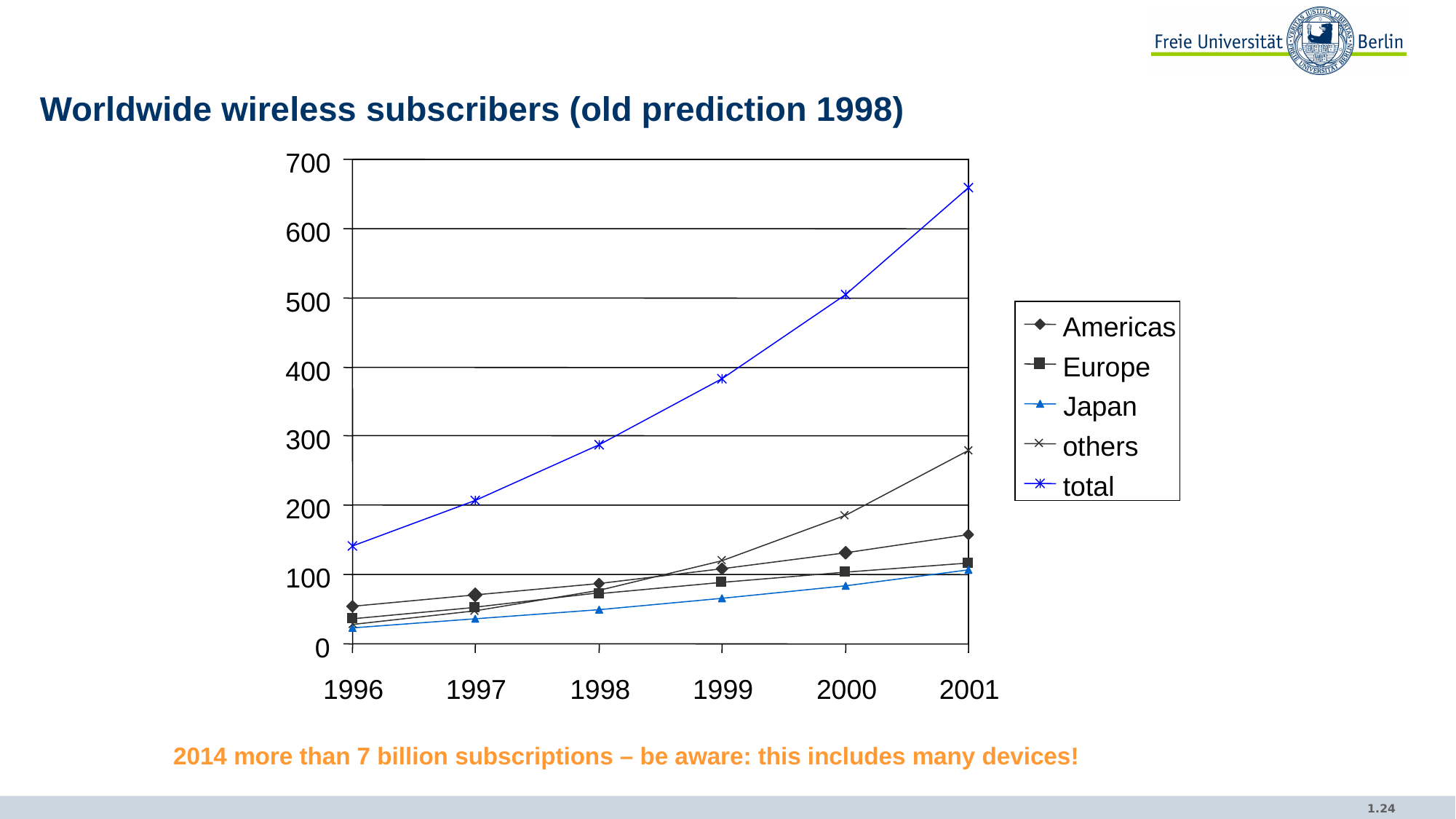

# Worldwide wireless subscribers (old prediction 1998)
700

600

500

Americas

Europe
400

Japan

300
others

total

200

100

0

1996
1997
1998
1999
2000
2001
2014 more than 7 billion subscriptions – be aware: this includes many devices!